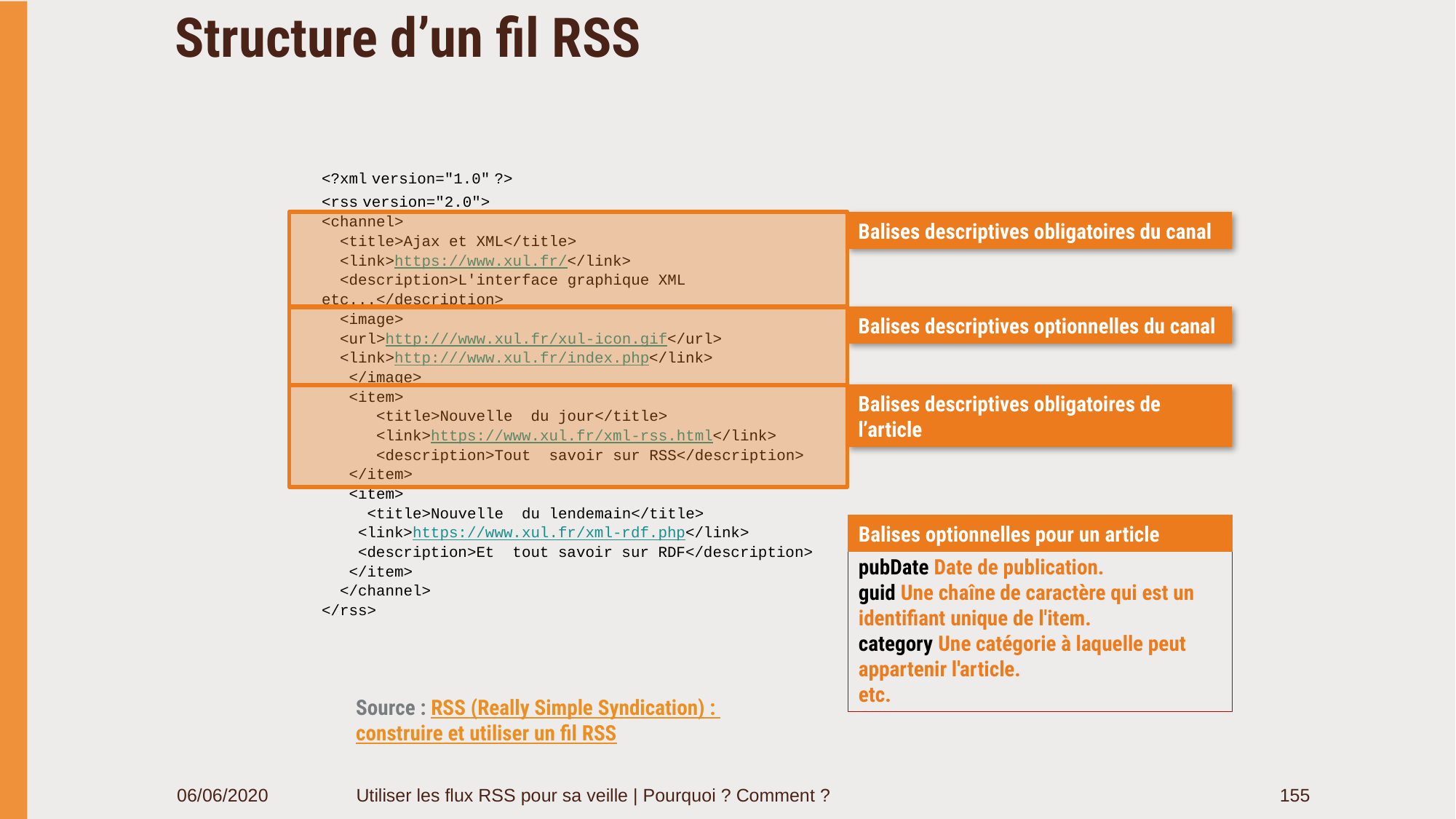

# Structure d’un fil RSS
<?xml version="1.0" ?>
<rss version="2.0">
<channel>
  <title>Ajax et XML</title>
  <link>https://www.xul.fr/</link>
  <description>L'interface graphique XML etc...</description>
  <image>
  <url>http:///www.xul.fr/xul-icon.gif</url>
  <link>http:///www.xul.fr/index.php</link>
   </image>
   <item>
      <title>Nouvelle  du jour</title>
      <link>https://www.xul.fr/xml-rss.html</link>
      <description>Tout  savoir sur RSS</description>
   </item>
   <item>
     <title>Nouvelle  du lendemain</title>
    <link>https://www.xul.fr/xml-rdf.php</link>
    <description>Et  tout savoir sur RDF</description>
   </item>
  </channel>
</rss>

Balises descriptives obligatoires du canal
Balises descriptives optionnelles du canal

Balises descriptives obligatoires de l’article
Balises optionnelles pour un article
pubDate Date de publication.
guid Une chaîne de caractère qui est un identifiant unique de l'item.
category Une catégorie à laquelle peut appartenir l'article.
etc.
Source : RSS (Really Simple Syndication) :
construire et utiliser un fil RSS
06/06/2020
Utiliser les flux RSS pour sa veille | Pourquoi ? Comment ?
155